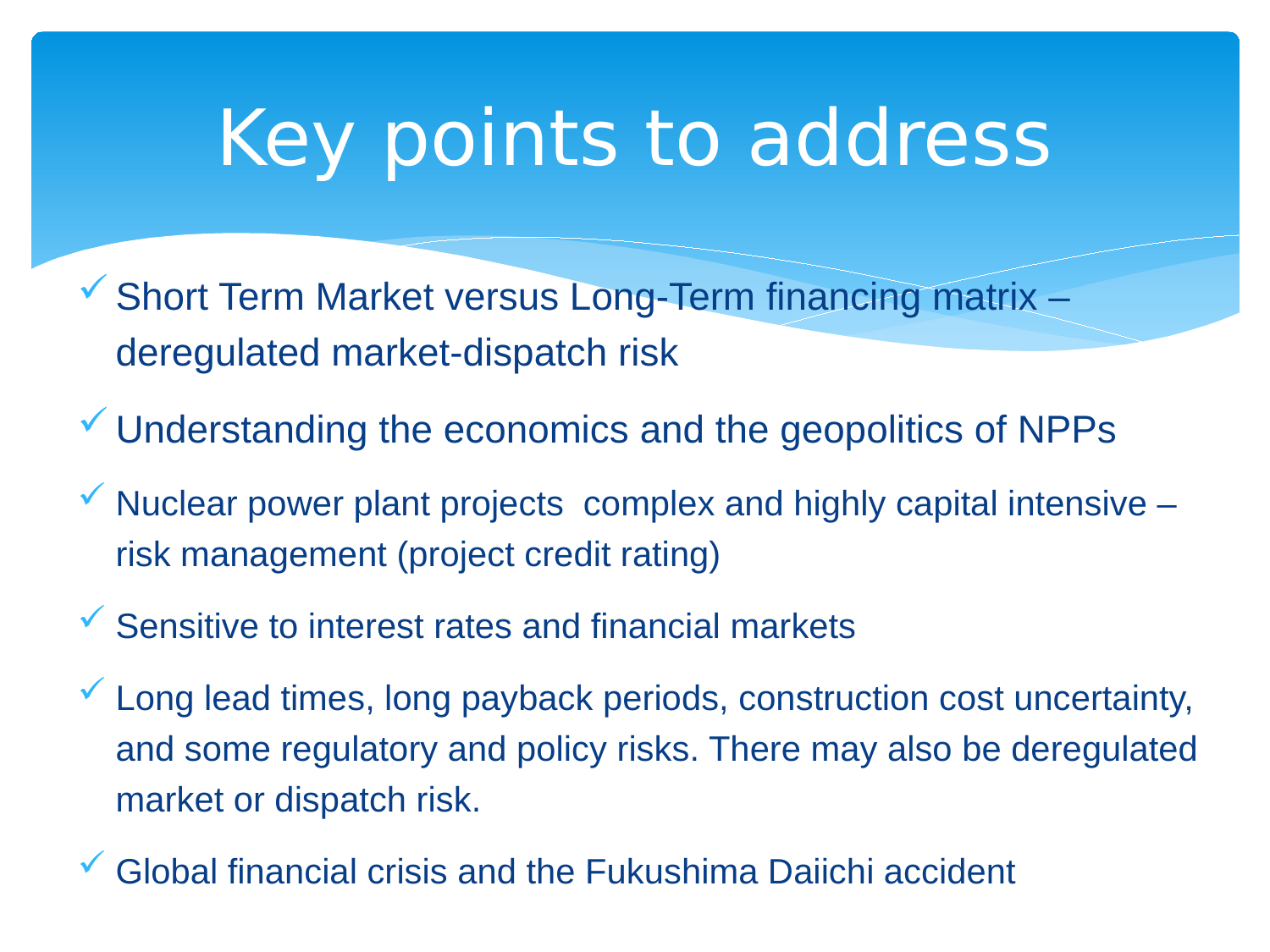

# Key points to address
Short Term Market versus Long-Term financing matrix – deregulated market-dispatch risk
Understanding the economics and the geopolitics of NPPs
Nuclear power plant projects  complex and highly capital intensive – risk management (project credit rating)
Sensitive to interest rates and financial markets
Long lead times, long payback periods, construction cost uncertainty, and some regulatory and policy risks. There may also be deregulated market or dispatch risk.
Global financial crisis and the Fukushima Daiichi accident